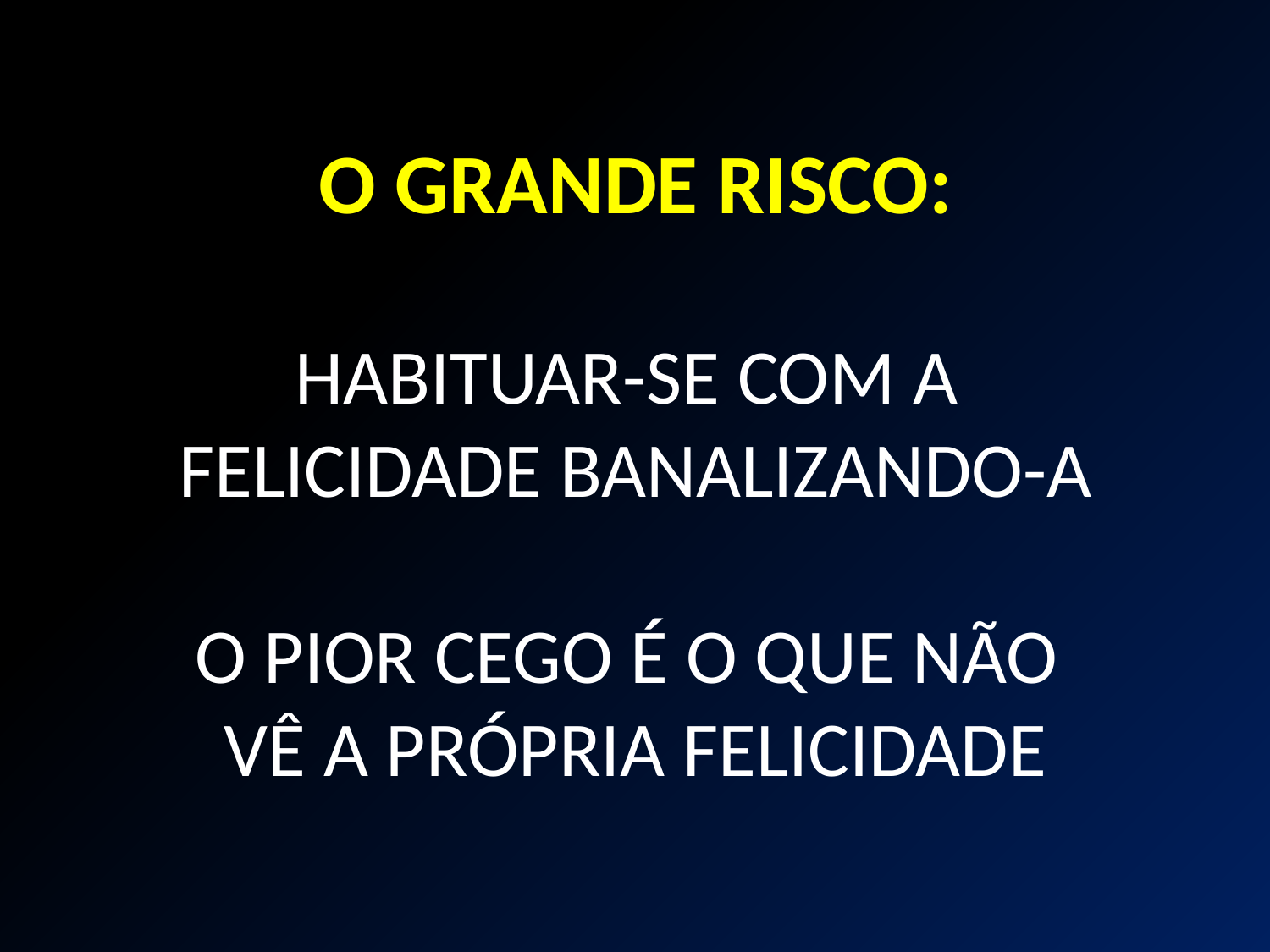

O GRANDE RISCO:
HABITUAR-SE COM A
FELICIDADE BANALIZANDO-A

O PIOR CEGO É O QUE NÃO
VÊ A PRÓPRIA FELICIDADE